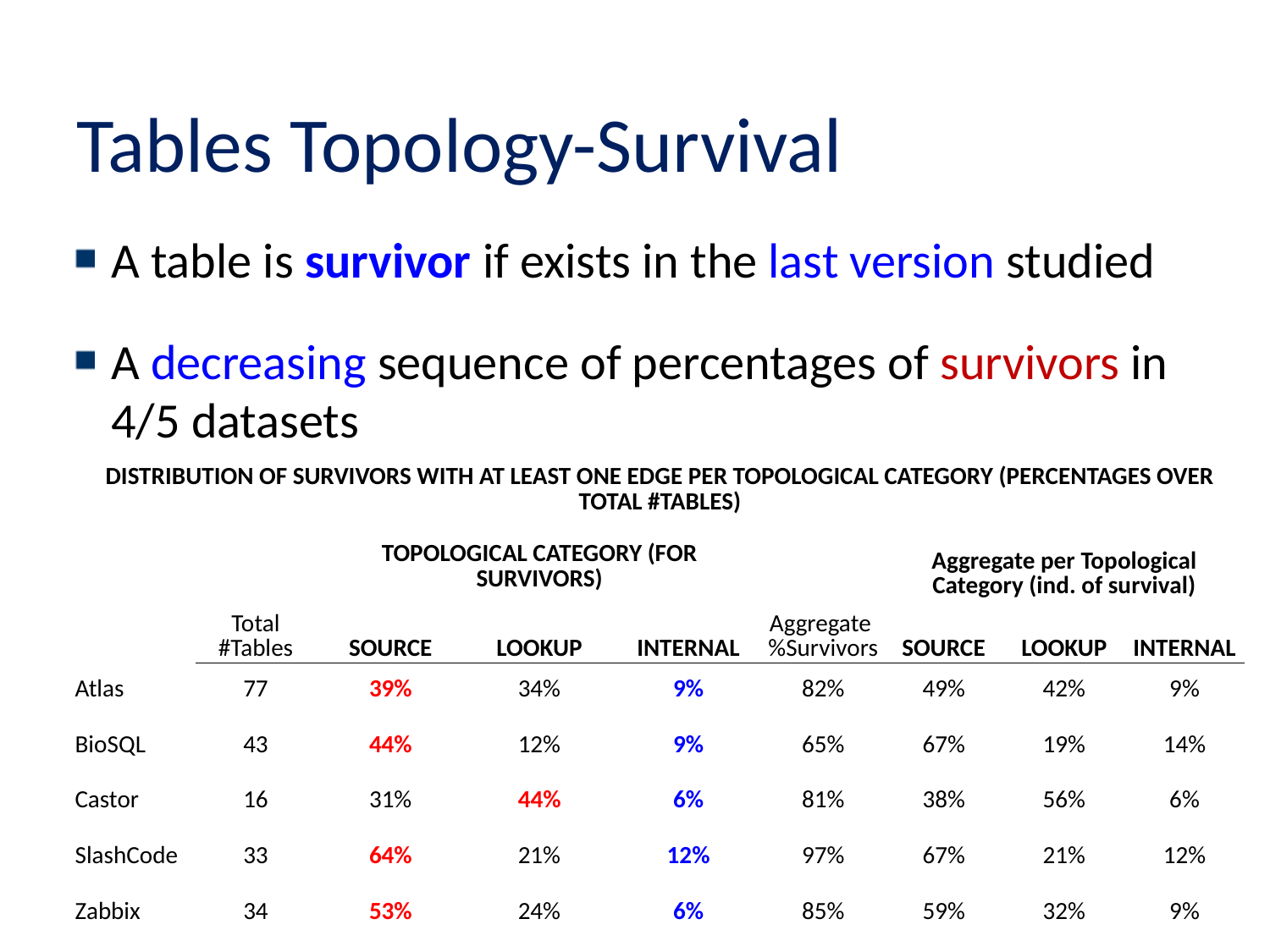

# Tables Topology-Survival
A table is survivor if exists in the last version studied
A decreasing sequence of percentages of survivors in 4/5 datasets
| DISTRIBUTION OF SURVIVORS WITH AT LEAST ONE EDGE PER TOPOLOGICAL CATEGORY (PERCENTAGES OVER TOTAL #TABLES) |  |  |  |  |  |  |  |  |
| --- | --- | --- | --- | --- | --- | --- | --- | --- |
|  |  | TOPOLOGICAL CATEGORY (FOR SURVIVORS) |  |  |  | Aggregate per Topological Category (ind. of survival) |  |  |
|  | Total #Tables | SOURCE | LOOKUP | INTERNAL | Aggregate %Survivors | SOURCE | LOOKUP | INTERNAL |
| Atlas | 77 | 39% | 34% | 9% | 82% | 49% | 42% | 9% |
| BioSQL | 43 | 44% | 12% | 9% | 65% | 67% | 19% | 14% |
| Castor | 16 | 31% | 44% | 6% | 81% | 38% | 56% | 6% |
| SlashCode | 33 | 64% | 21% | 12% | 97% | 67% | 21% | 12% |
| Zabbix | 34 | 53% | 24% | 6% | 85% | 59% | 32% | 9% |